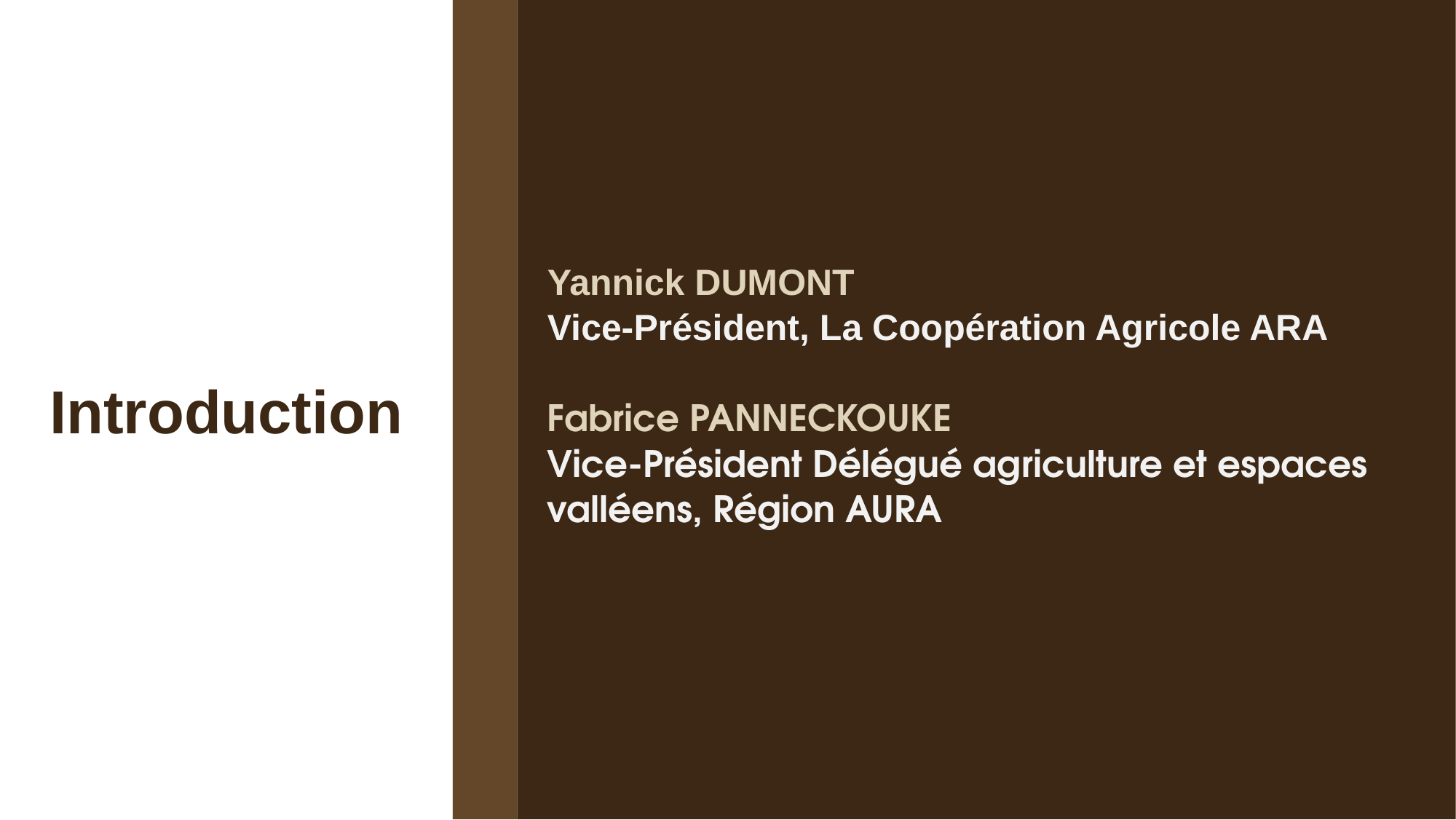

# Introduction
Yannick DUMONT
Vice-Président, La Coopération Agricole ARA

Fabrice PANNECKOUKE
Vice-Président Délégué agriculture et espaces valléens, Région AURA

Titre de la présentation
jour - mois - année